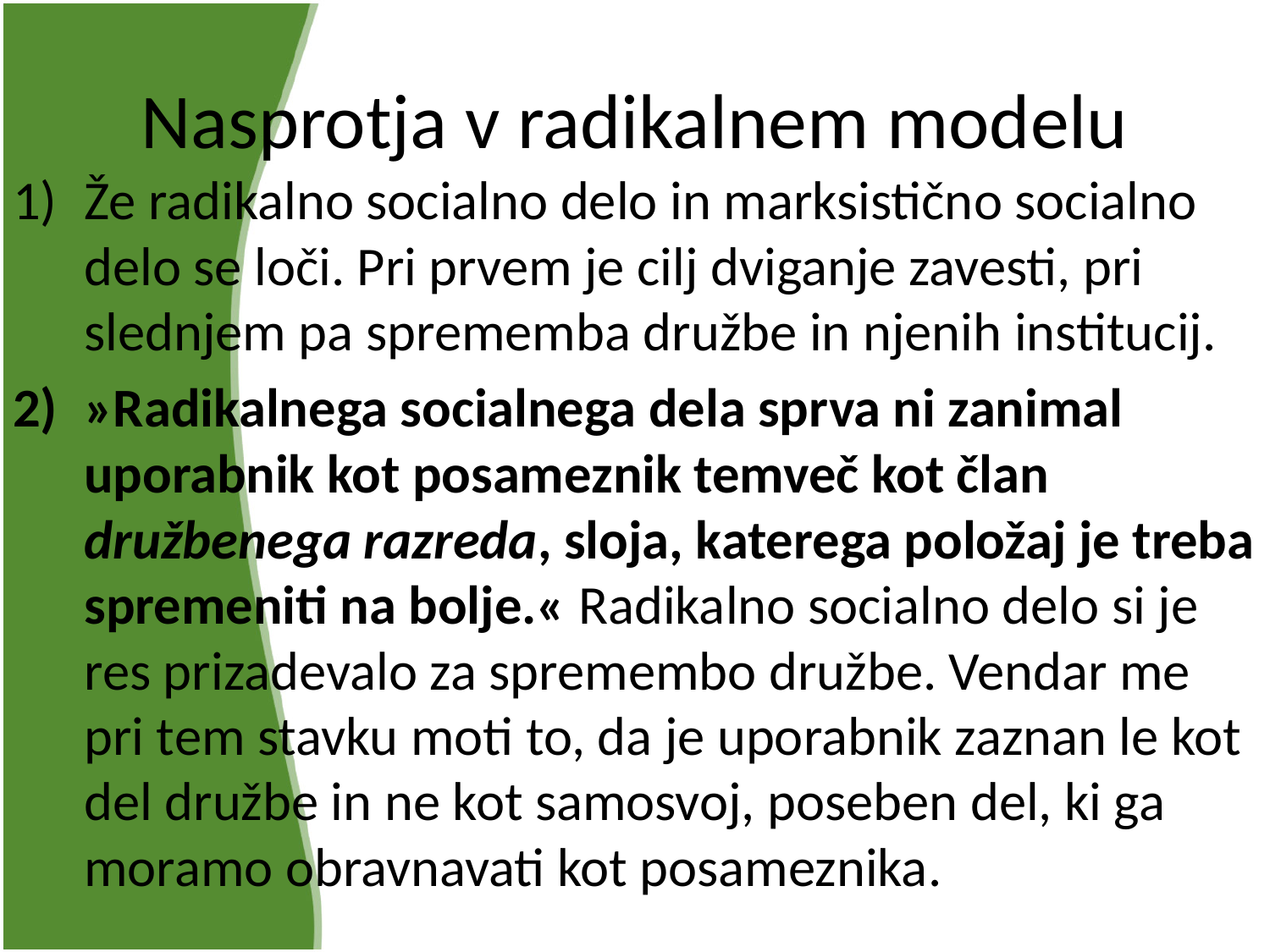

# Nasprotja v radikalnem modelu
Že radikalno socialno delo in marksistično socialno delo se loči. Pri prvem je cilj dviganje zavesti, pri slednjem pa sprememba družbe in njenih institucij.
»Radikalnega socialnega dela sprva ni zanimal uporabnik kot posameznik temveč kot član družbenega razreda, sloja, katerega položaj je treba spremeniti na bolje.« Radikalno socialno delo si je res prizadevalo za spremembo družbe. Vendar me pri tem stavku moti to, da je uporabnik zaznan le kot del družbe in ne kot samosvoj, poseben del, ki ga moramo obravnavati kot posameznika.